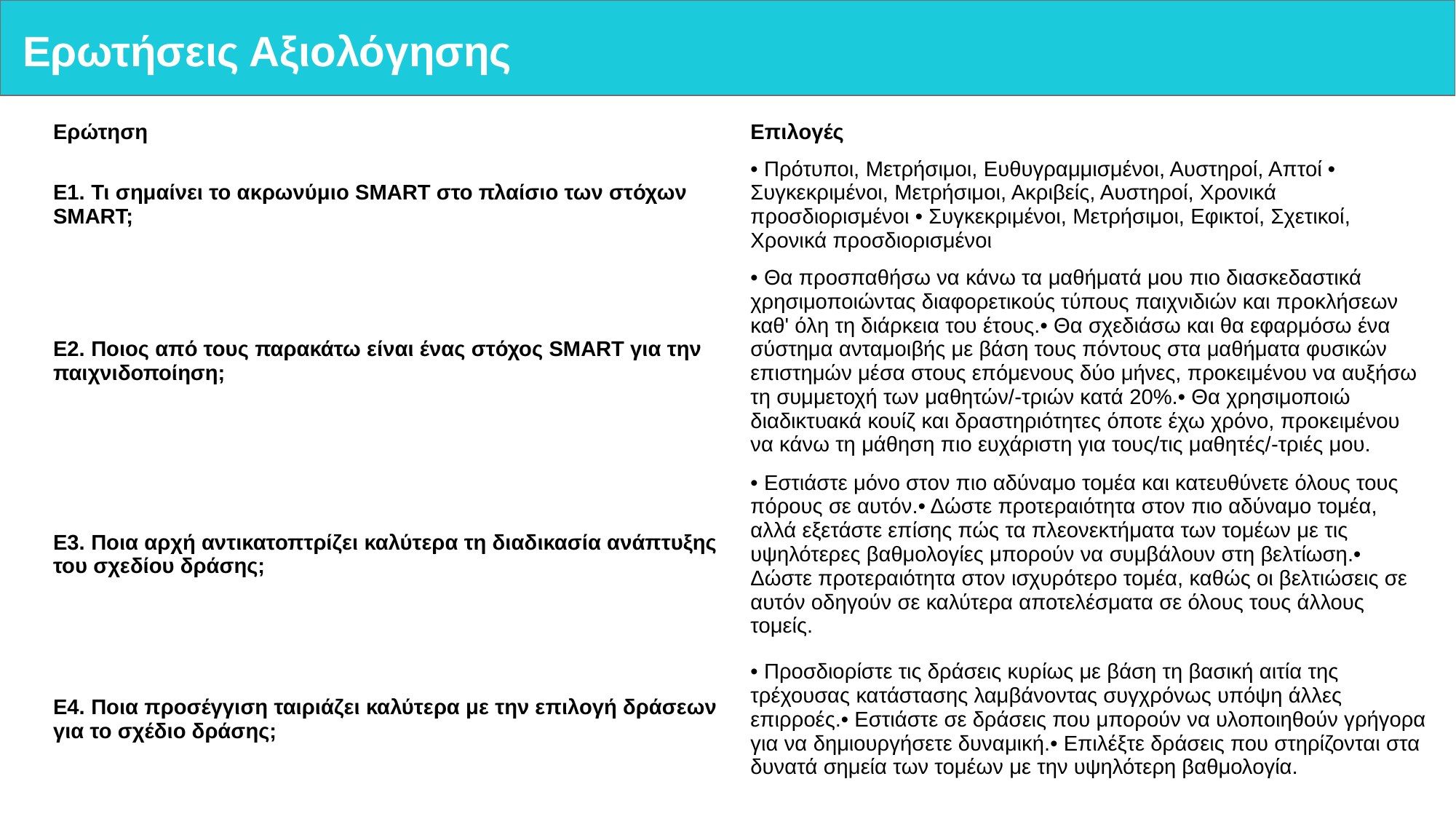

# Ερωτήσεις Αξιολόγησης
| Ερώτηση | Επιλογές |
| --- | --- |
| Ε1. Τι σημαίνει το ακρωνύμιο SMART στο πλαίσιο των στόχων SMART; | • Πρότυποι, Μετρήσιμοι, Ευθυγραμμισμένοι, Αυστηροί, Απτοί • Συγκεκριμένοι, Μετρήσιμοι, Ακριβείς, Αυστηροί, Χρονικά προσδιορισμένοι • Συγκεκριμένοι, Μετρήσιμοι, Εφικτοί, Σχετικοί, Χρονικά προσδιορισμένοι |
| Ε2. Ποιος από τους παρακάτω είναι ένας στόχος SMART για την παιχνιδοποίηση; | • Θα προσπαθήσω να κάνω τα μαθήματά μου πιο διασκεδαστικά χρησιμοποιώντας διαφορετικούς τύπους παιχνιδιών και προκλήσεων καθ' όλη τη διάρκεια του έτους.• Θα σχεδιάσω και θα εφαρμόσω ένα σύστημα ανταμοιβής με βάση τους πόντους στα μαθήματα φυσικών επιστημών μέσα στους επόμενους δύο μήνες, προκειμένου να αυξήσω τη συμμετοχή των μαθητών/-τριών κατά 20%.• Θα χρησιμοποιώ διαδικτυακά κουίζ και δραστηριότητες όποτε έχω χρόνο, προκειμένου να κάνω τη μάθηση πιο ευχάριστη για τους/τις μαθητές/-τριές μου. |
| Ε3. Ποια αρχή αντικατοπτρίζει καλύτερα τη διαδικασία ανάπτυξης του σχεδίου δράσης; | • Εστιάστε μόνο στον πιο αδύναμο τομέα και κατευθύνετε όλους τους πόρους σε αυτόν.• Δώστε προτεραιότητα στον πιο αδύναμο τομέα, αλλά εξετάστε επίσης πώς τα πλεονεκτήματα των τομέων με τις υψηλότερες βαθμολογίες μπορούν να συμβάλουν στη βελτίωση.• Δώστε προτεραιότητα στον ισχυρότερο τομέα, καθώς οι βελτιώσεις σε αυτόν οδηγούν σε καλύτερα αποτελέσματα σε όλους τους άλλους τομείς. |
| Ε4. Ποια προσέγγιση ταιριάζει καλύτερα με την επιλογή δράσεων για το σχέδιο δράσης; | • Προσδιορίστε τις δράσεις κυρίως με βάση τη βασική αιτία της τρέχουσας κατάστασης λαμβάνοντας συγχρόνως υπόψη άλλες επιρροές.• Εστιάστε σε δράσεις που μπορούν να υλοποιηθούν γρήγορα για να δημιουργήσετε δυναμική.• Επιλέξτε δράσεις που στηρίζονται στα δυνατά σημεία των τομέων με την υψηλότερη βαθμολογία. |